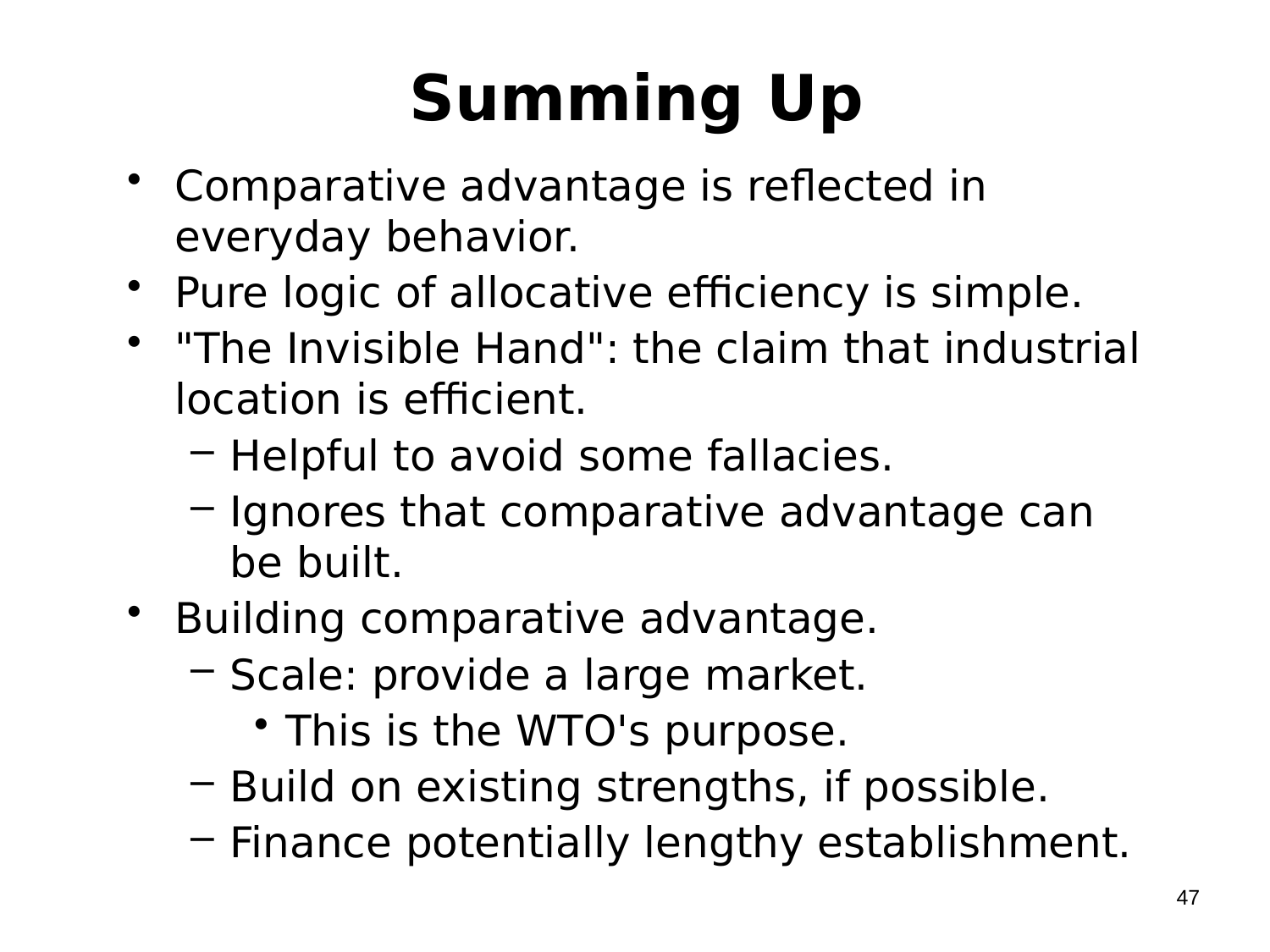

# Summing Up
Comparative advantage is reflected in everyday behavior.
Pure logic of allocative efficiency is simple.
"The Invisible Hand": the claim that industrial location is efficient.
Helpful to avoid some fallacies.
Ignores that comparative advantage can be built.
Building comparative advantage.
Scale: provide a large market.
This is the WTO's purpose.
Build on existing strengths, if possible.
Finance potentially lengthy establishment.